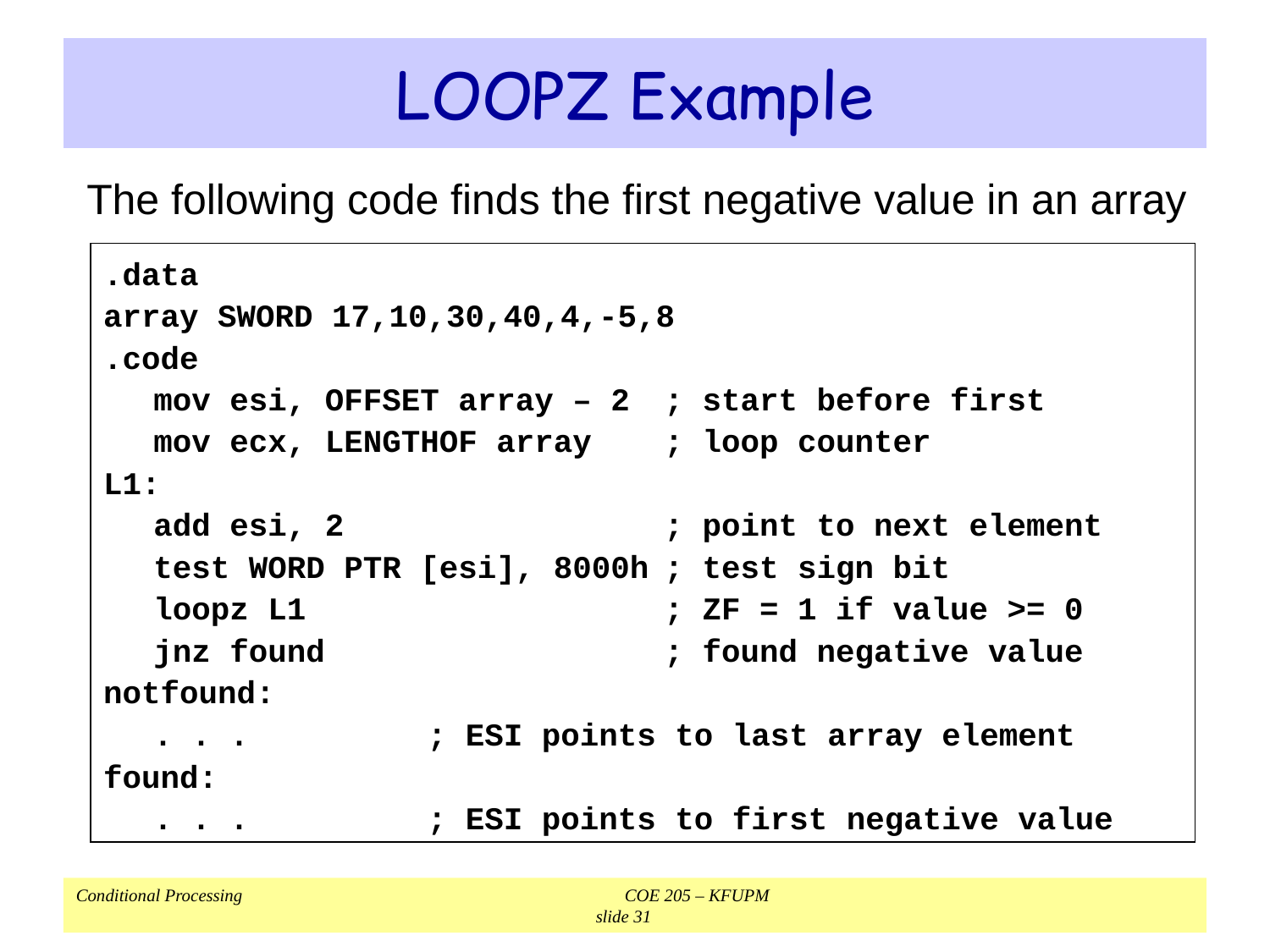

# LOOPZ Example
The following code finds the first negative value in an array
.data
array SWORD 17,10,30,40,4,-5,8
.code
	mov esi, OFFSET array – 2	; start before first
	mov ecx, LENGTHOF array	; loop counter
L1:
	add esi, 2		; point to next element
	test WORD PTR [esi], 8000h	; test sign bit
	loopz L1		; ZF = 1 if value >= 0
	jnz found		; found negative value
notfound:
	. . .	; ESI points to last array element
found:
	. . .	; ESI points to first negative value